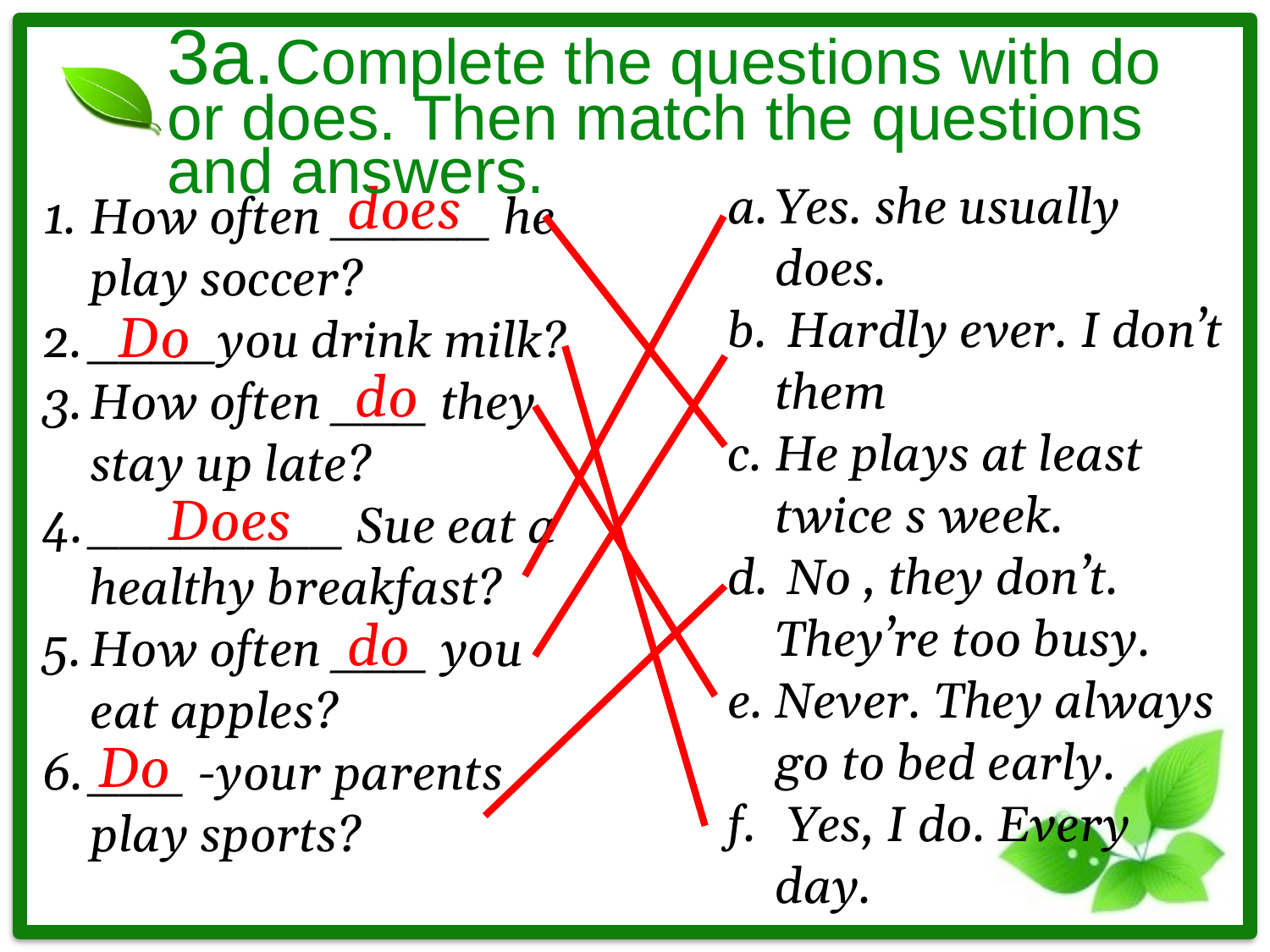

# 3a.Complete the questions with do or does. Then match the questions and answers.
does
Yes. she usually does.
 Hardly ever. I don’t them
He plays at least twice s week.
 No , they don’t. They’re too busy.
Never. They always go to bed early.
 Yes, I do. Every day.
How often _____ he play soccer?
____you drink milk?
How often ___ they stay up late?
________ Sue eat a healthy breakfast?
How often ___ you eat apples?
___ -your parents play sports?
Do
do
Does
do
Do